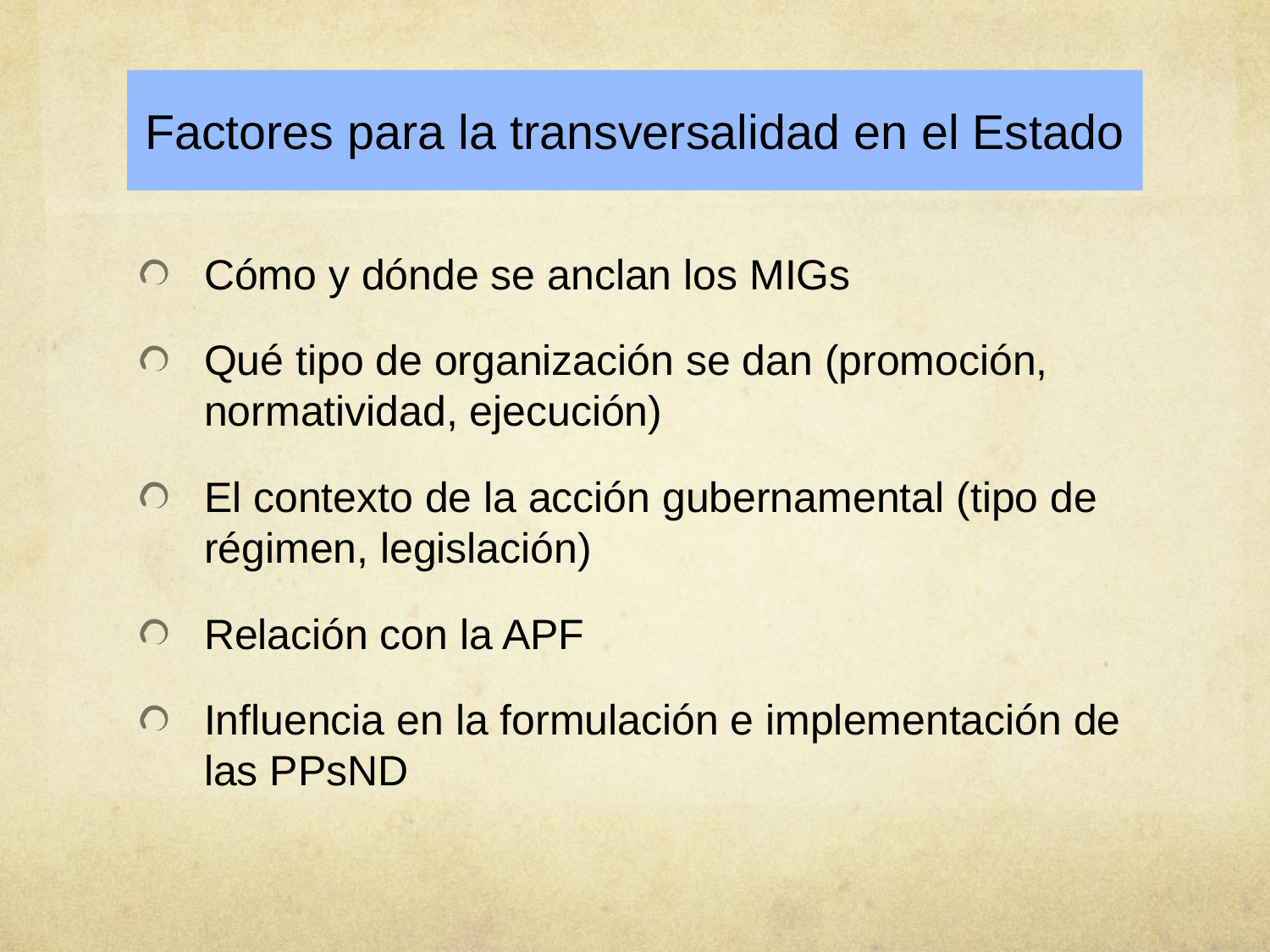

# Factores para la transversalidad en el Estado
Cómo y dónde se anclan los MIGs
Qué tipo de organización se dan (promoción, normatividad, ejecución)
El contexto de la acción gubernamental (tipo de régimen, legislación)
Relación con la APF
Influencia en la formulación e implementación de las PPsND